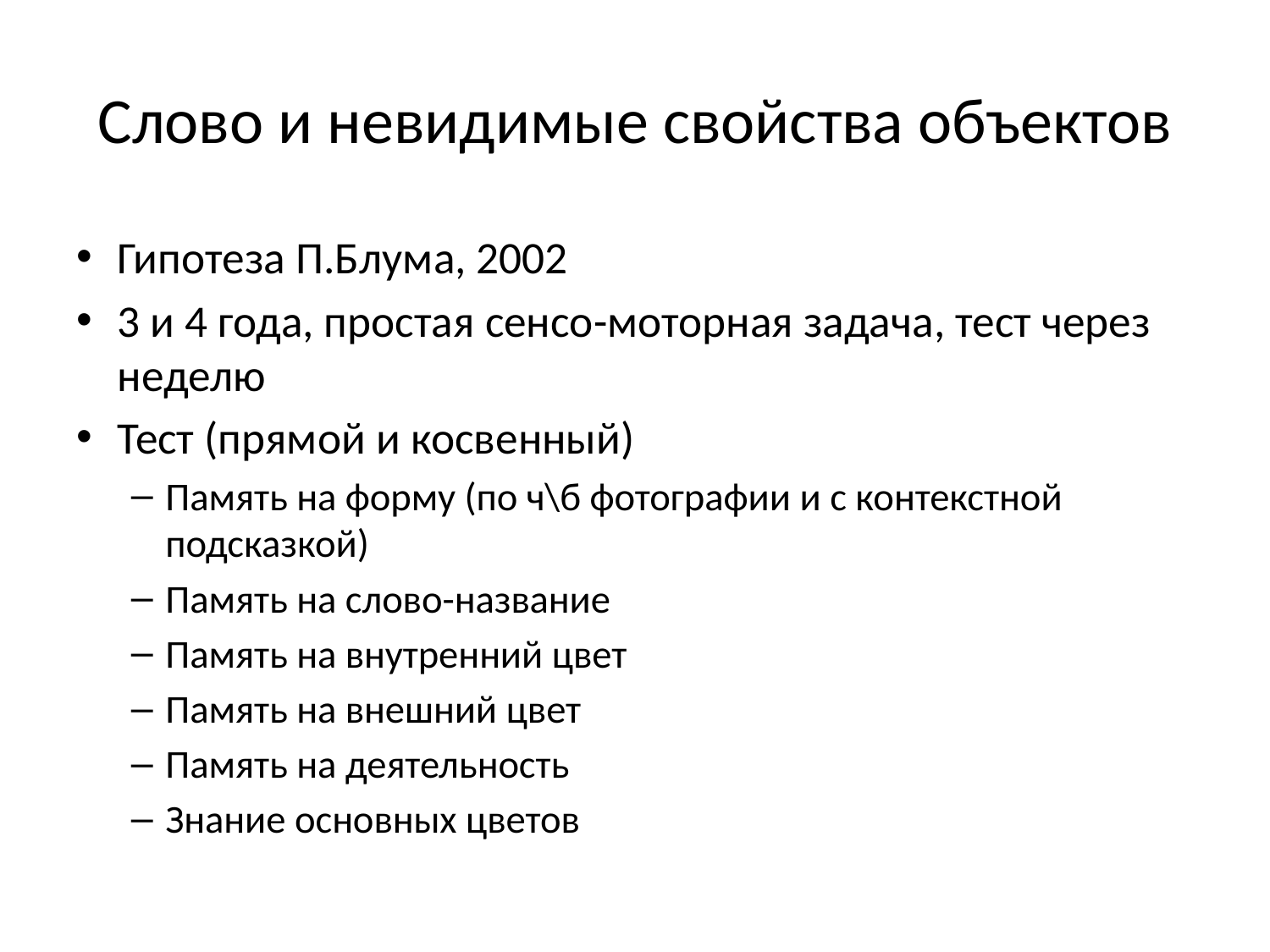

# Слово и невидимые свойства объектов
Гипотеза П.Блума, 2002
3 и 4 года, простая сенсо-моторная задача, тест через неделю
Тест (прямой и косвенный)
Память на форму (по ч\б фотографии и с контекстной подсказкой)
Память на слово-название
Память на внутренний цвет
Память на внешний цвет
Память на деятельность
Знание основных цветов